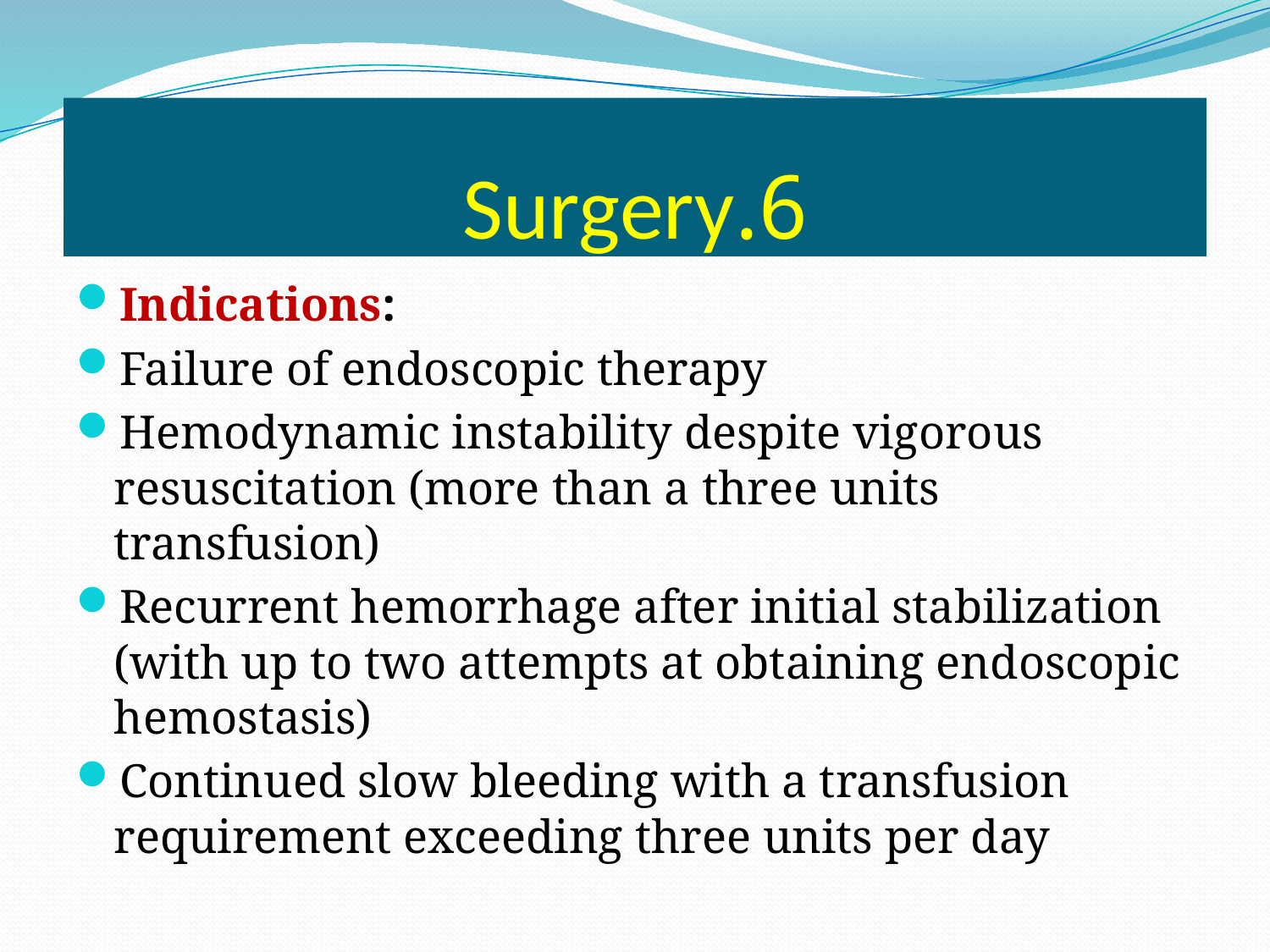

# 6.Surgery
Indications:
Failure of endoscopic therapy
Hemodynamic instability despite vigorous resuscitation (more than a three units transfusion)
Recurrent hemorrhage after initial stabilization (with up to two attempts at obtaining endoscopic hemostasis)
Continued slow bleeding with a transfusion requirement exceeding three units per day